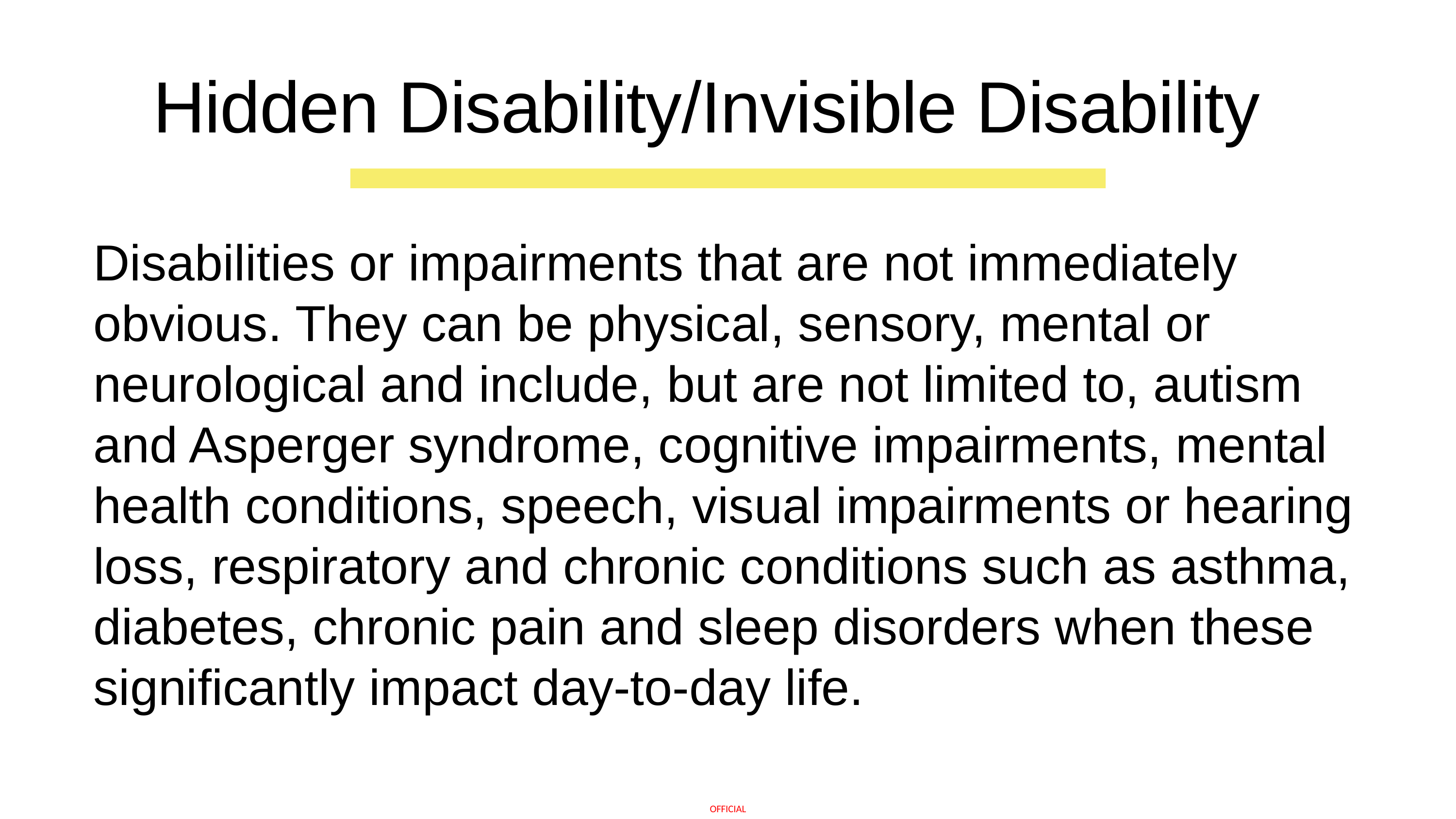

Hidden Disability/Invisible Disability

Disabilities or impairments that are not immediately obvious. They can be physical, sensory, mental or neurological and include, but are not limited to, autism and Asperger syndrome, cognitive impairments, mental health conditions, speech, visual impairments or hearing loss, respiratory and chronic conditions such as asthma, diabetes, chronic pain and sleep disorders when these significantly impact day-to-day life.